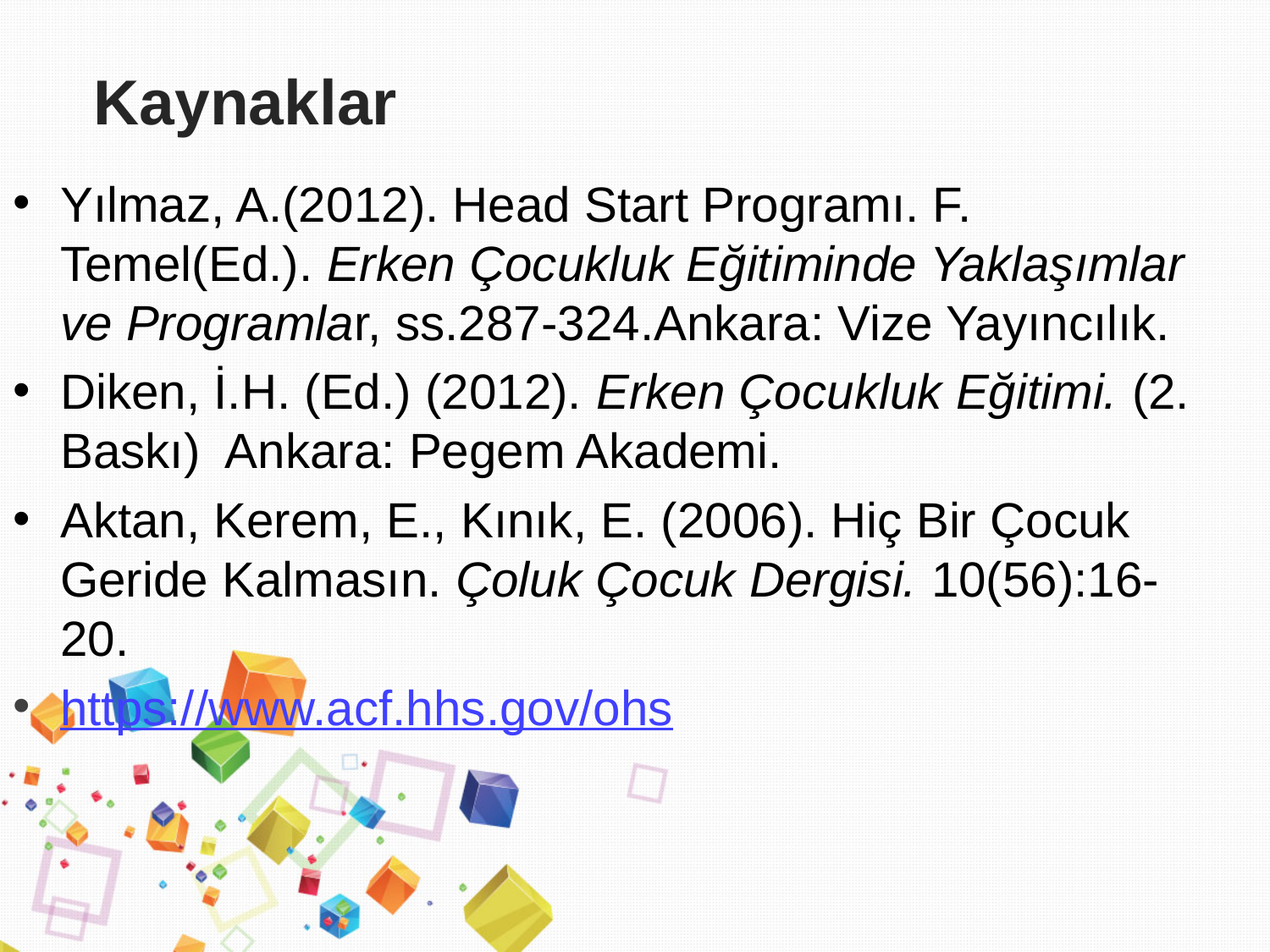

# Kaynaklar
Yılmaz, A.(2012). Head Start Programı. F. Temel(Ed.). Erken Çocukluk Eğitiminde Yaklaşımlar ve Programlar, ss.287-324.Ankara: Vize Yayıncılık.
Diken, İ.H. (Ed.) (2012). Erken Çocukluk Eğitimi. (2. Baskı)  Ankara: Pegem Akademi.
Aktan, Kerem, E., Kınık, E. (2006). Hiç Bir Çocuk Geride Kalmasın. Çoluk Çocuk Dergisi. 10(56):16-20.
https://www.acf.hhs.gov/ohs